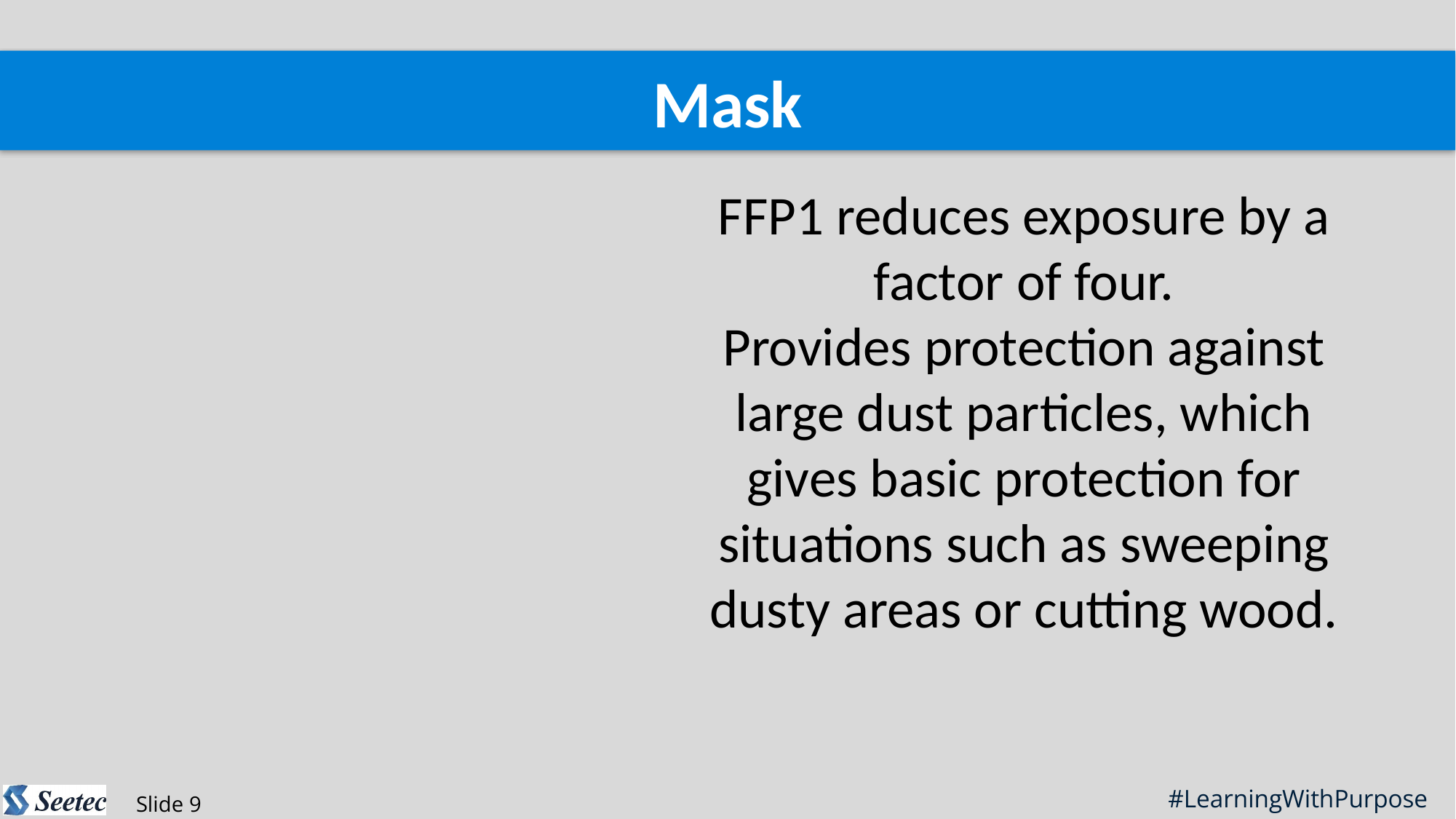

Mask
FFP1 reduces exposure by a factor of four.
Provides protection against large dust particles, which gives basic protection for situations such as sweeping dusty areas or cutting wood.